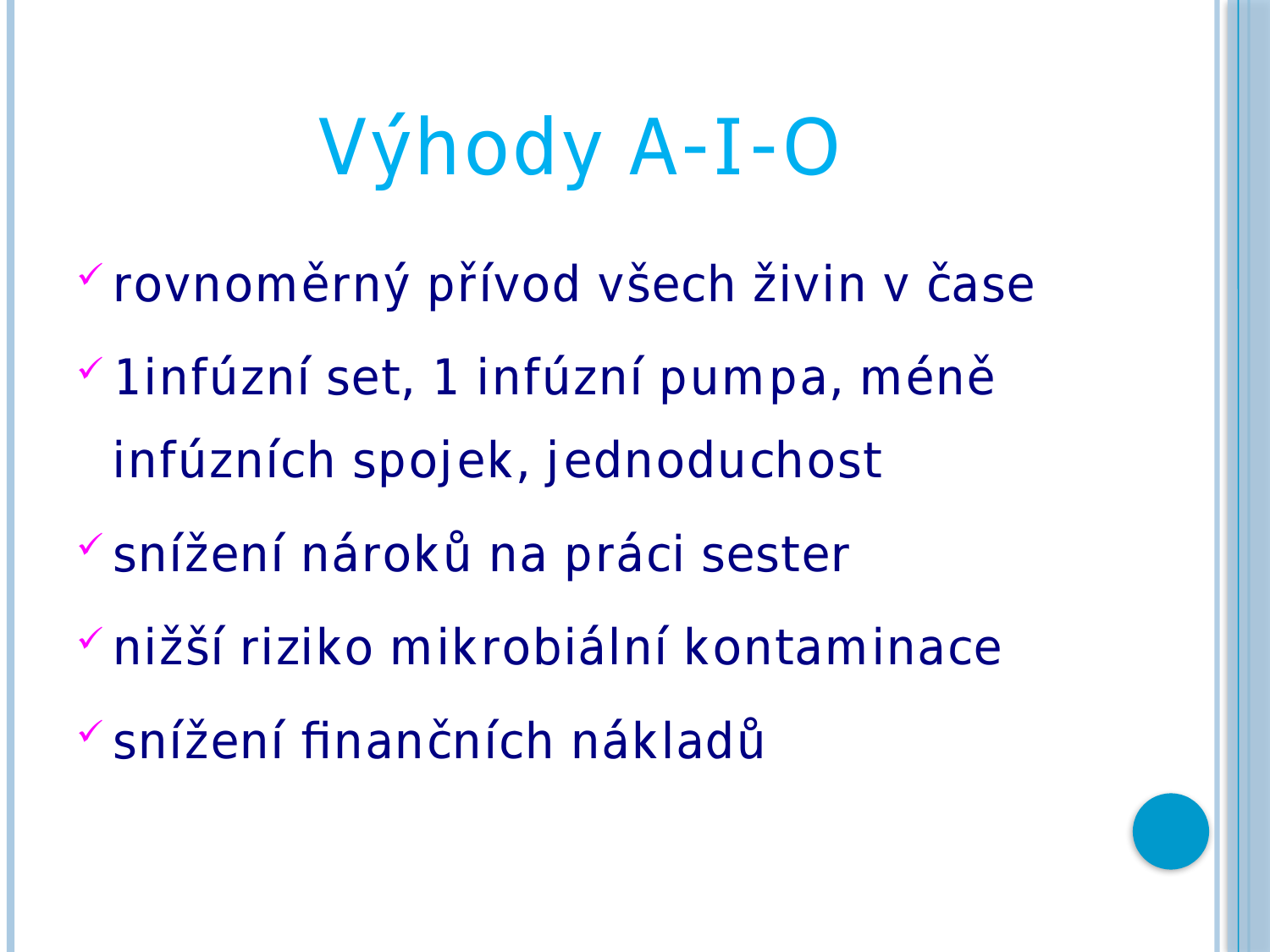

# Výhody A-I-O
rovnoměrný přívod všech živin v čase
1infúzní set, 1 infúzní pumpa, méně infúzních spojek, jednoduchost
snížení nároků na práci sester
nižší riziko mikrobiální kontaminace
snížení finančních nákladů